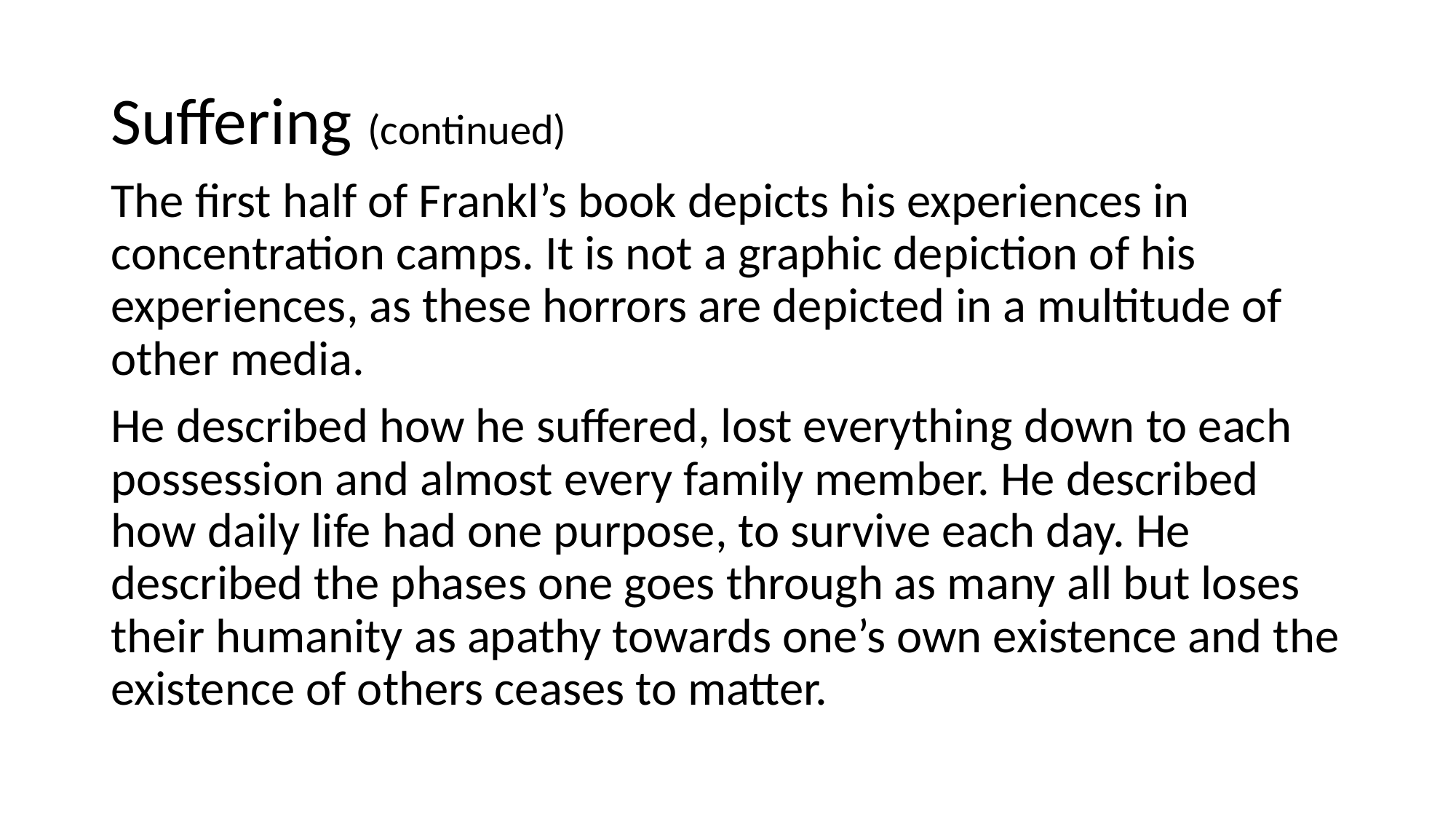

# Suffering (continued)
The first half of Frankl’s book depicts his experiences in concentration camps. It is not a graphic depiction of his experiences, as these horrors are depicted in a multitude of other media.
He described how he suffered, lost everything down to each possession and almost every family member. He described how daily life had one purpose, to survive each day. He described the phases one goes through as many all but loses their humanity as apathy towards one’s own existence and the existence of others ceases to matter.